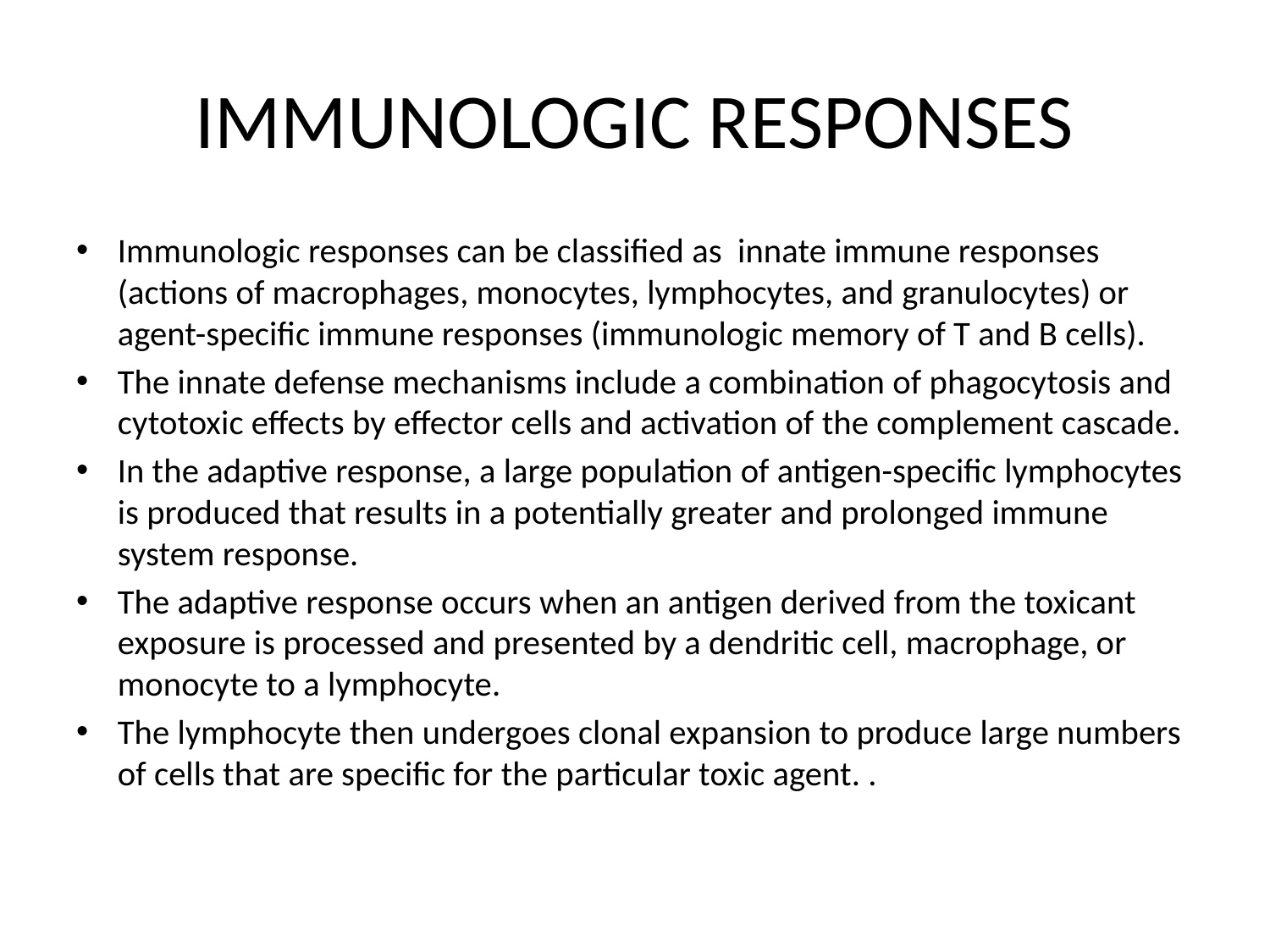

# IMMUNOLOGIC RESPONSES
Immunologic responses can be classified as  innate immune responses (actions of macrophages, monocytes, lymphocytes, and granulocytes) or agent-specific immune responses (immunologic memory of T and B cells).
The innate defense mechanisms include a combination of phagocytosis and cytotoxic effects by effector cells and activation of the complement cascade.
In the adaptive response, a large population of antigen-specific lymphocytes is produced that results in a potentially greater and prolonged immune system response.
The adaptive response occurs when an antigen derived from the toxicant exposure is processed and presented by a dendritic cell, macrophage, or monocyte to a lymphocyte.
The lymphocyte then undergoes clonal expansion to produce large numbers of cells that are specific for the particular toxic agent. .